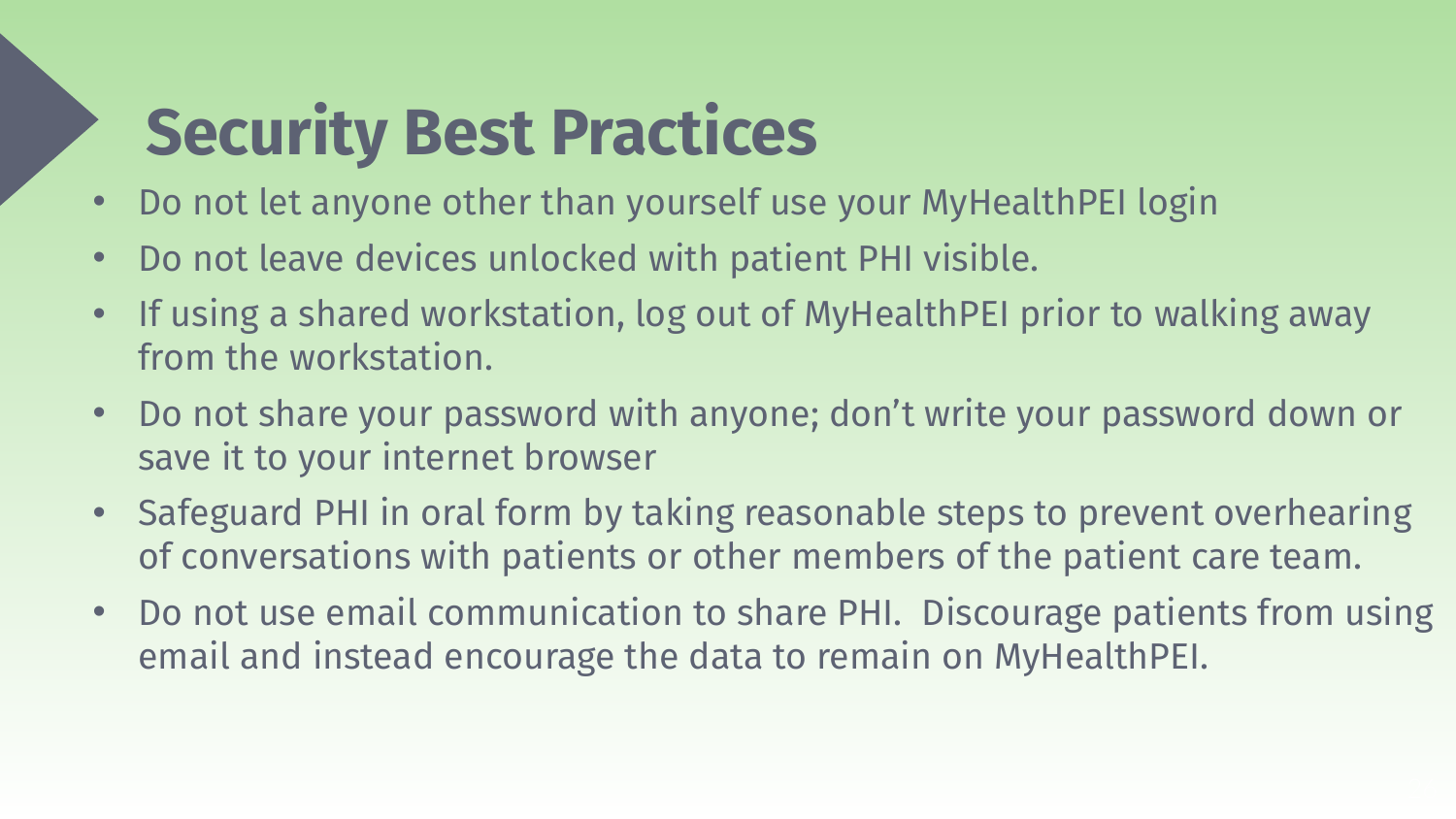

# Security Best Practices
Do not let anyone other than yourself use your MyHealthPEI login
Do not leave devices unlocked with patient PHI visible.
If using a shared workstation, log out of MyHealthPEI prior to walking away from the workstation.
Do not share your password with anyone; don’t write your password down or save it to your internet browser
Safeguard PHI in oral form by taking reasonable steps to prevent overhearing of conversations with patients or other members of the patient care team.
Do not use email communication to share PHI.  Discourage patients from using email and instead encourage the data to remain on MyHealthPEI.
26